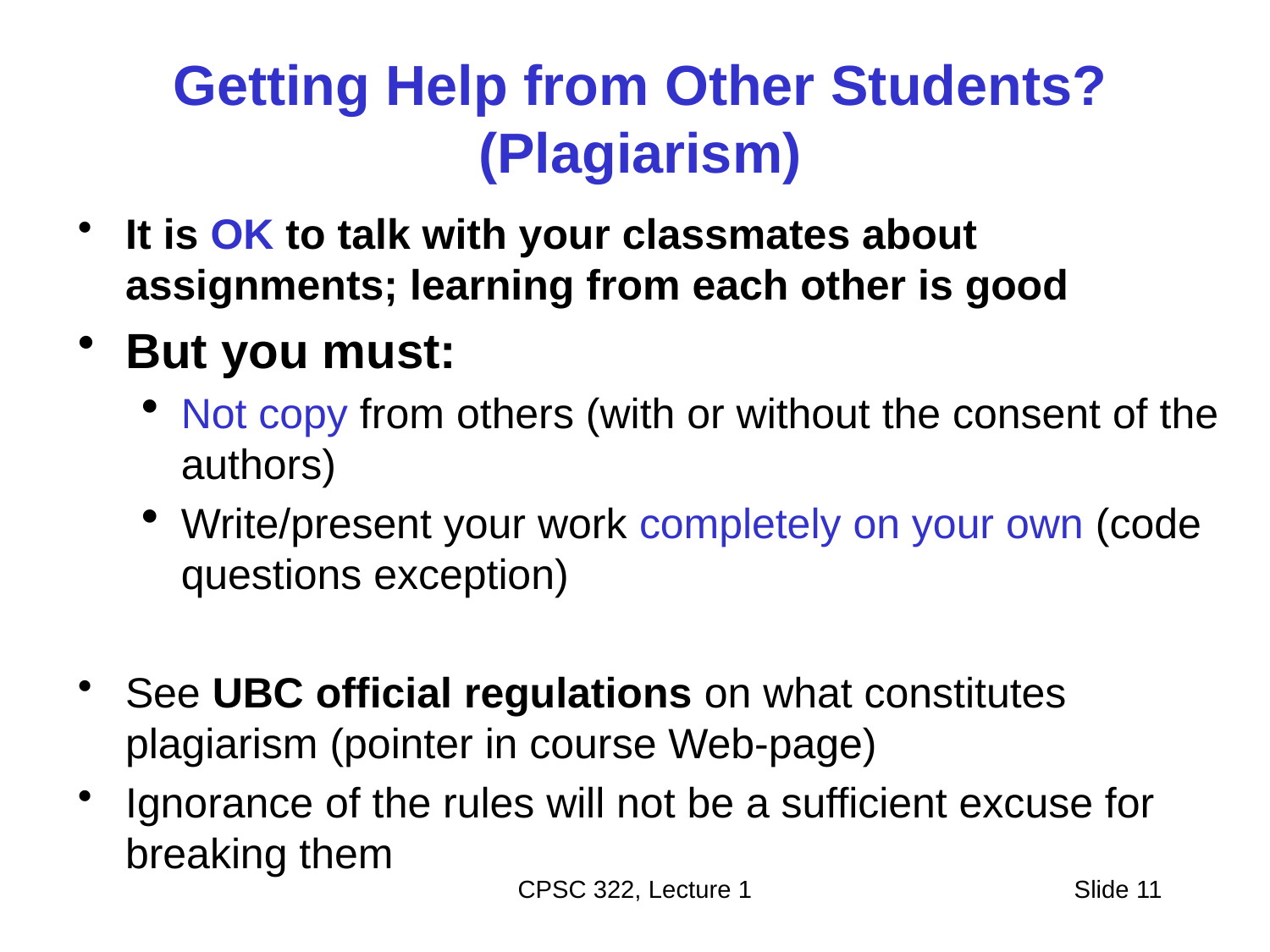

# Getting Help from Other Students? (Plagiarism)
It is OK to talk with your classmates about assignments; learning from each other is good
But you must:
Not copy from others (with or without the consent of the authors)
Write/present your work completely on your own (code questions exception)

See UBC official regulations on what constitutes plagiarism (pointer in course Web-page)
Ignorance of the rules will not be a sufficient excuse for breaking them
CPSC 322, Lecture 1
Slide 11